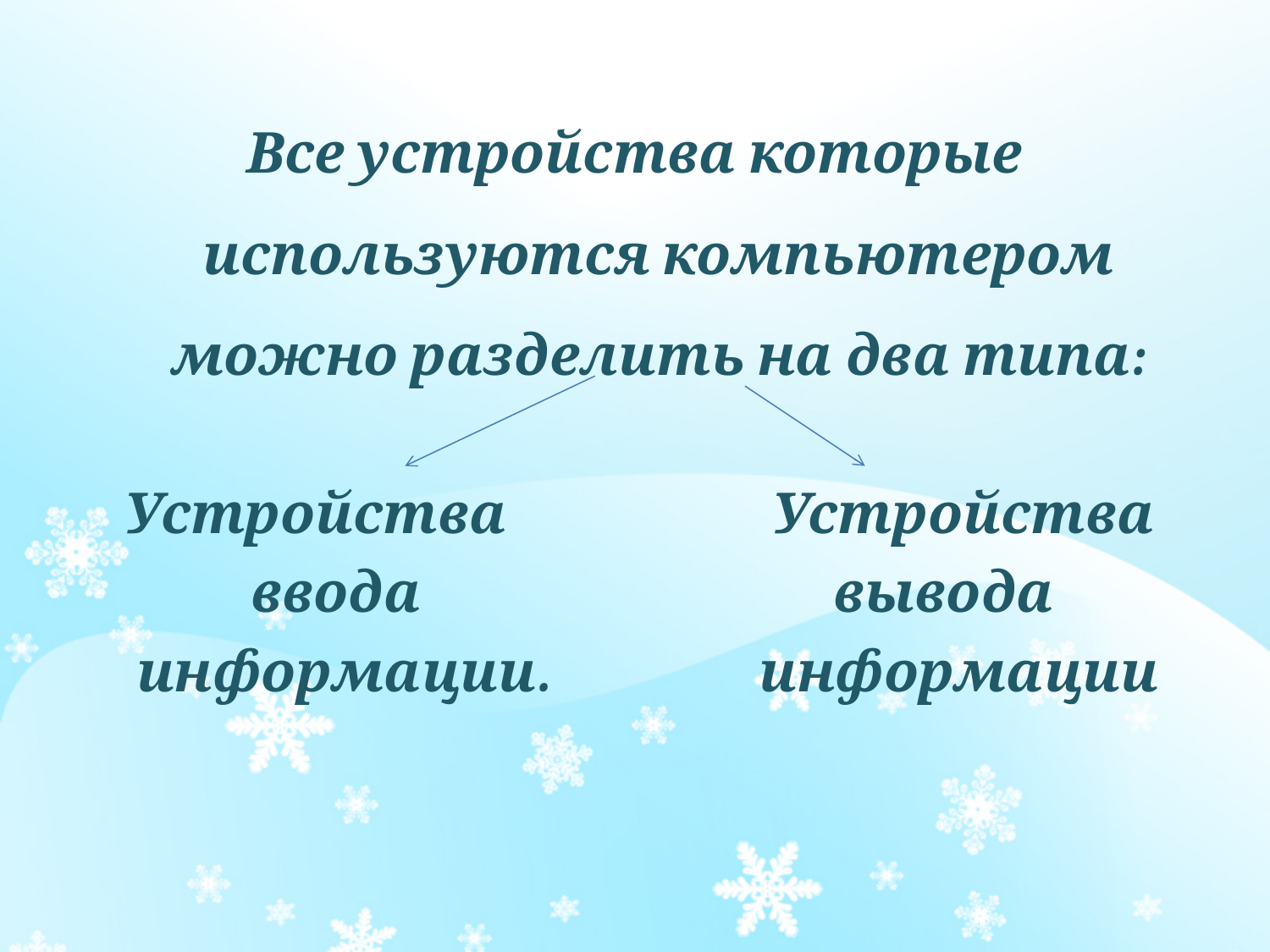

Все устройства которые используются компьютером можно разделить на два типа:

	Устройства		 Устройства
 		ввода			      вывода
	 информации. 		информации